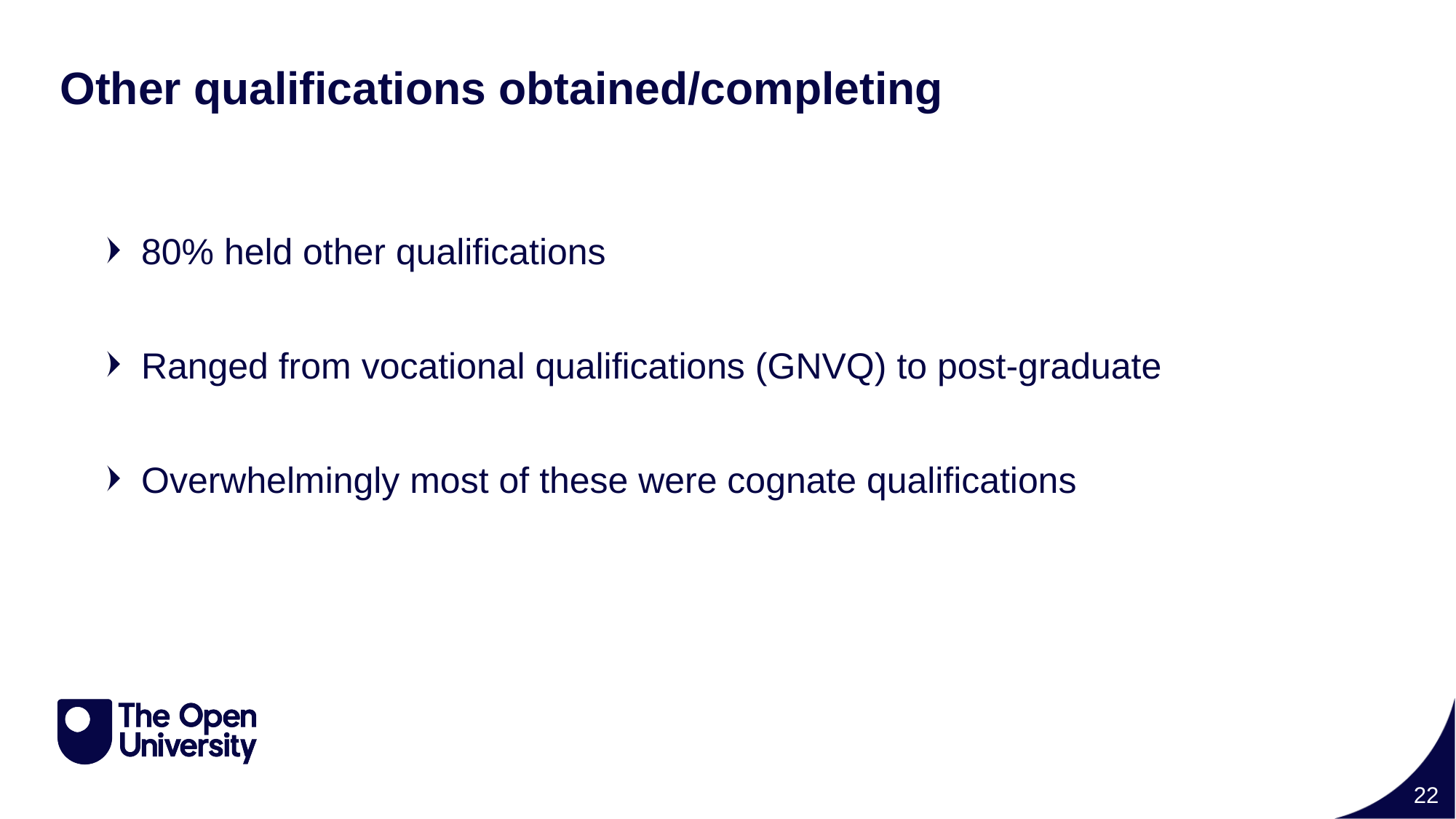

Other qualifications obtained/completing

80% held other qualifications

Ranged from vocational qualifications (GNVQ) to post-graduate

Overwhelmingly most of these were cognate qualifications